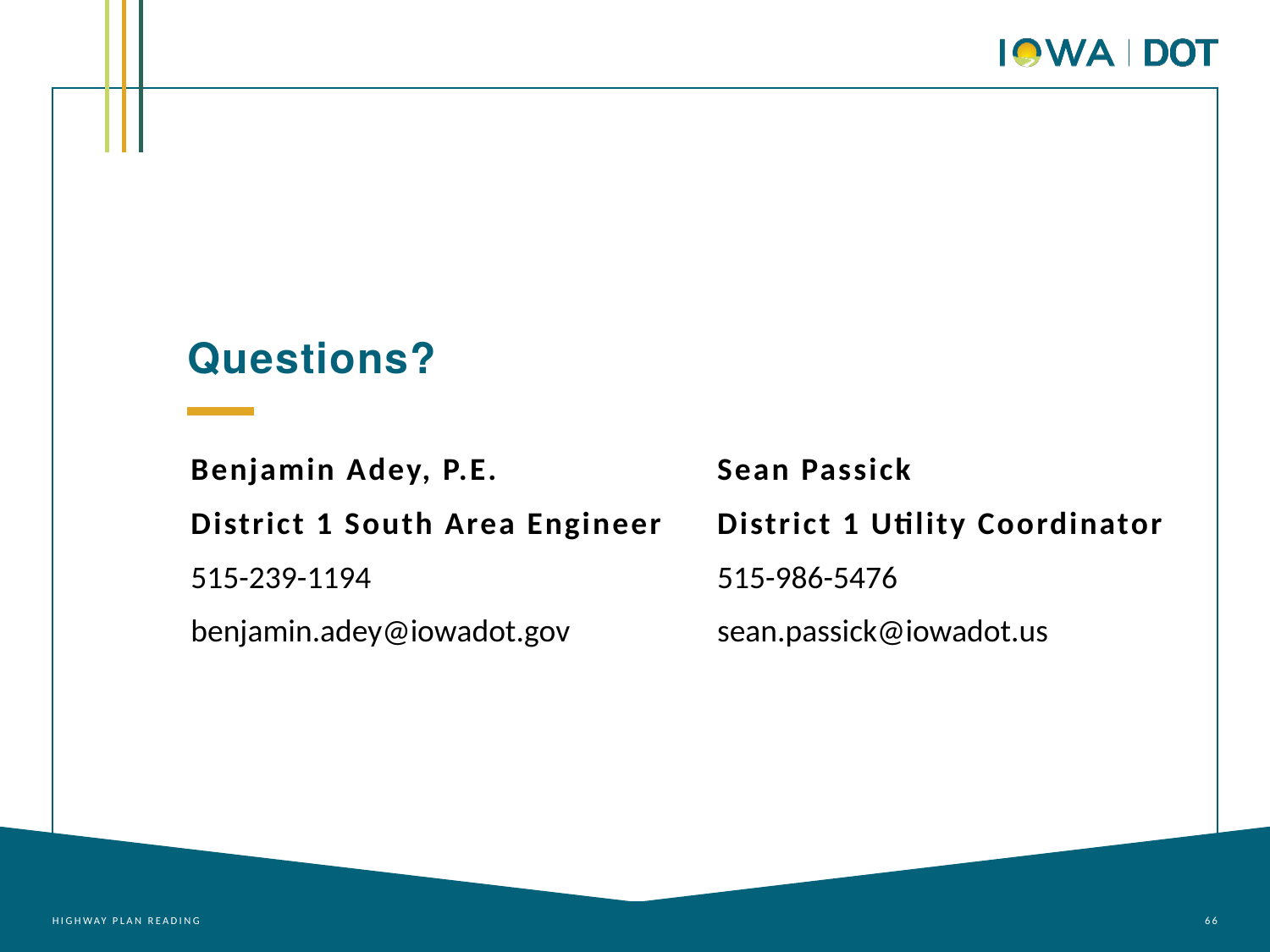

Questions?
Benjamin Adey, P.E.
District 1 South Area Engineer
515-239-1194
benjamin.adey@iowadot.gov​

Sean Passick
District 1 Utility Coordinator
515-986-5476
sean.passick@iowadot.us